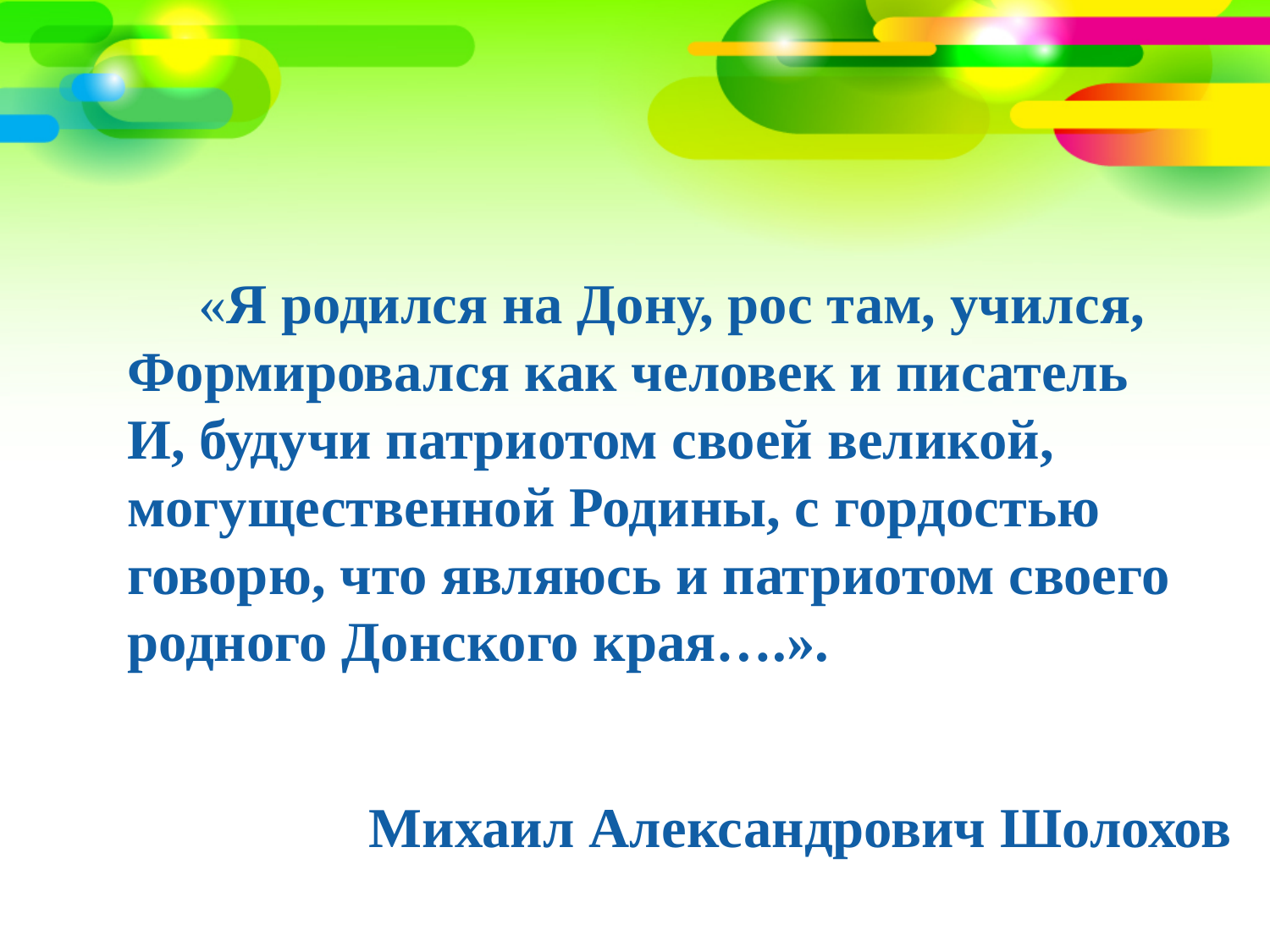

«Я родился на Дону, рос там, учился,
Формировался как человек и писатель
И, будучи патриотом своей великой,
могущественной Родины, с гордостью
говорю, что являюсь и патриотом своего
родного Донского края….».

Михаил Александрович Шолохов